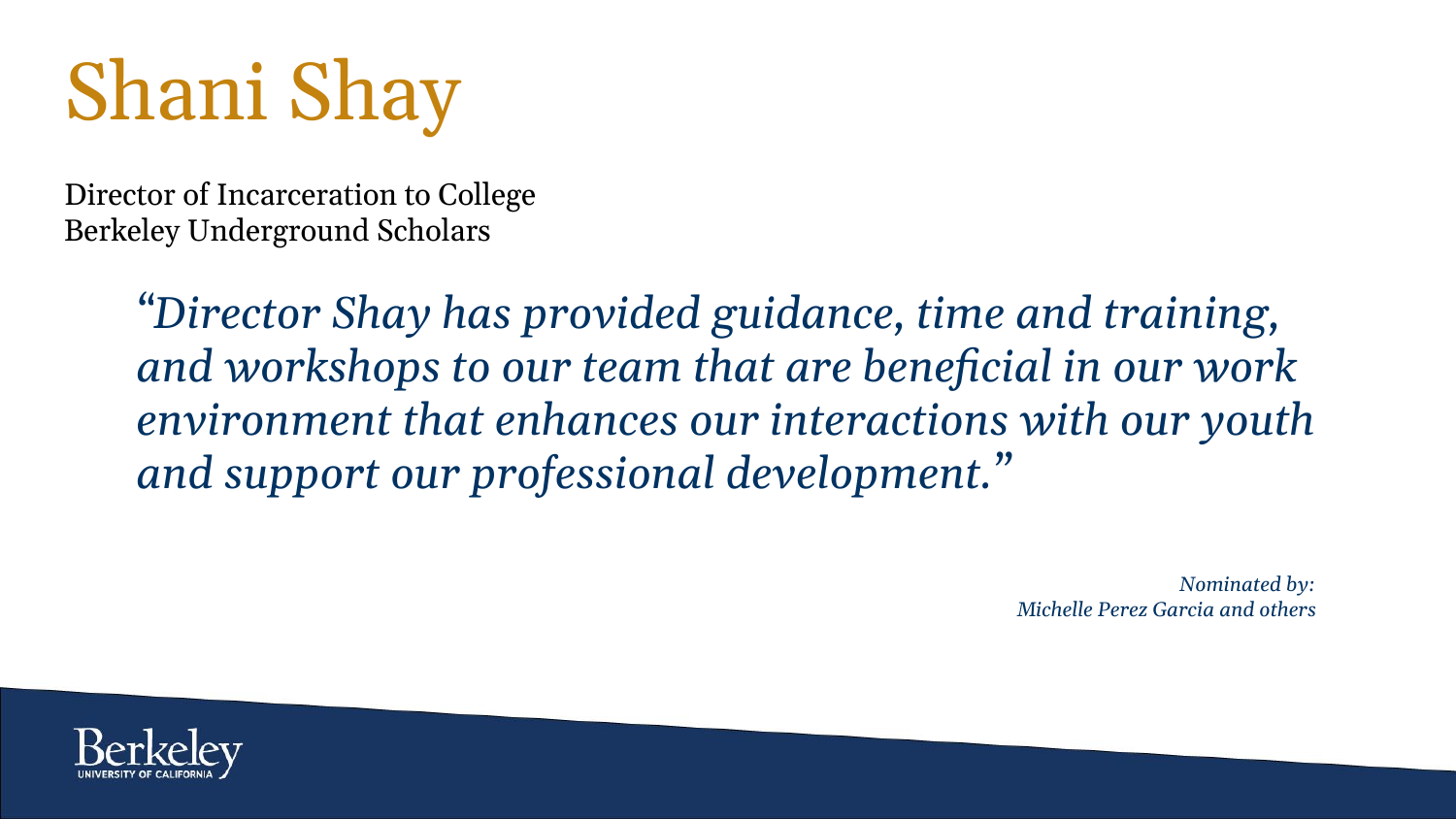

# Shani Shay
Director of Incarceration to College
Berkeley Underground Scholars
“Director Shay has provided guidance, time and training, and workshops to our team that are beneficial in our work environment that enhances our interactions with our youth and support our professional development.”
Nominated by:
Michelle Perez Garcia and others